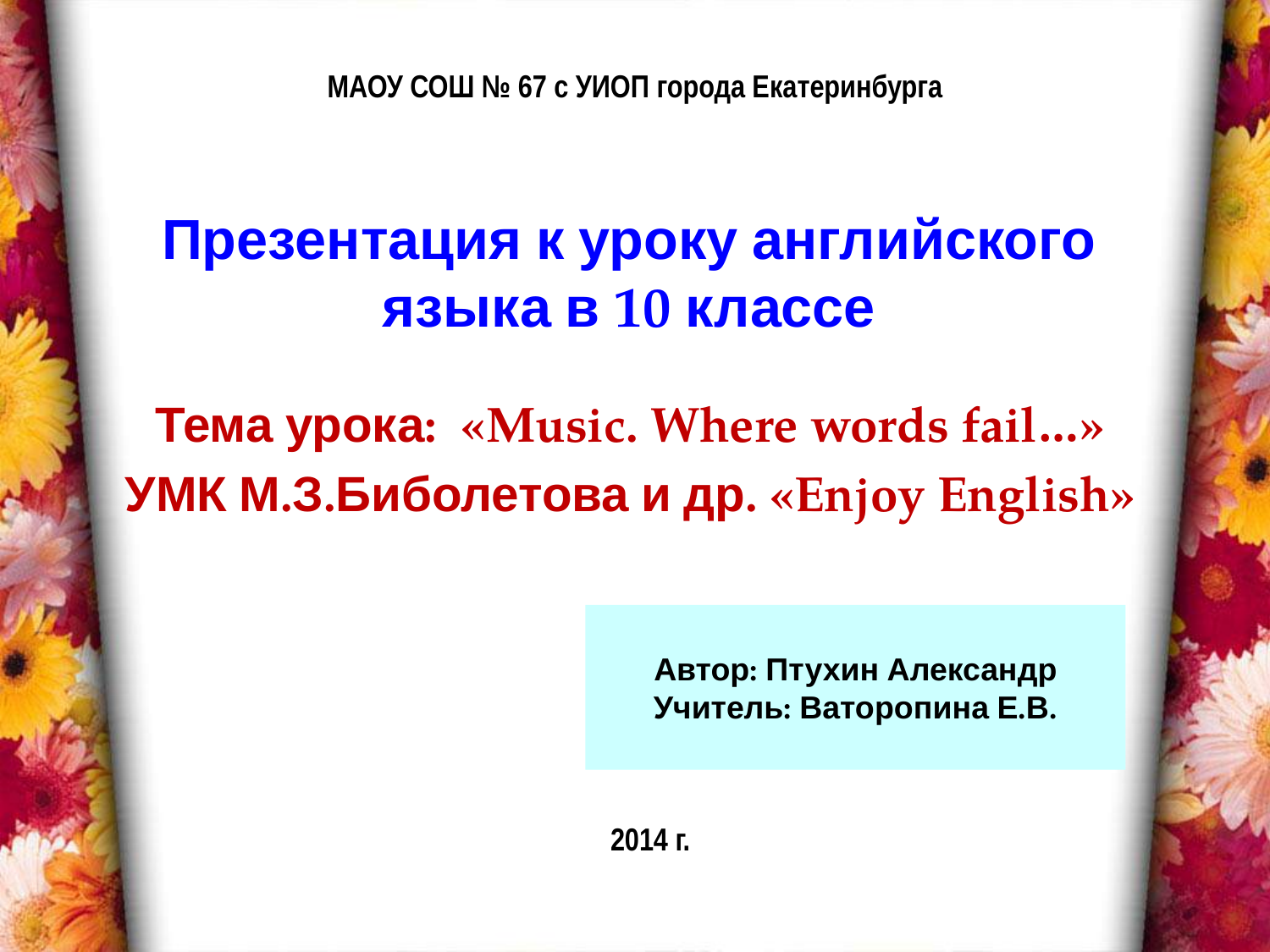

МАОУ СОШ № 67 с УИОП города Екатеринбурга
# Презентация к уроку английского языка в 10 классе
Тема урока:  «Music. Where words fail…»
УМК М.З.Биболетова и др. «Enjoy English»

Автор: Птухин Александр
Учитель: Ваторопина Е.В.

2014 г.